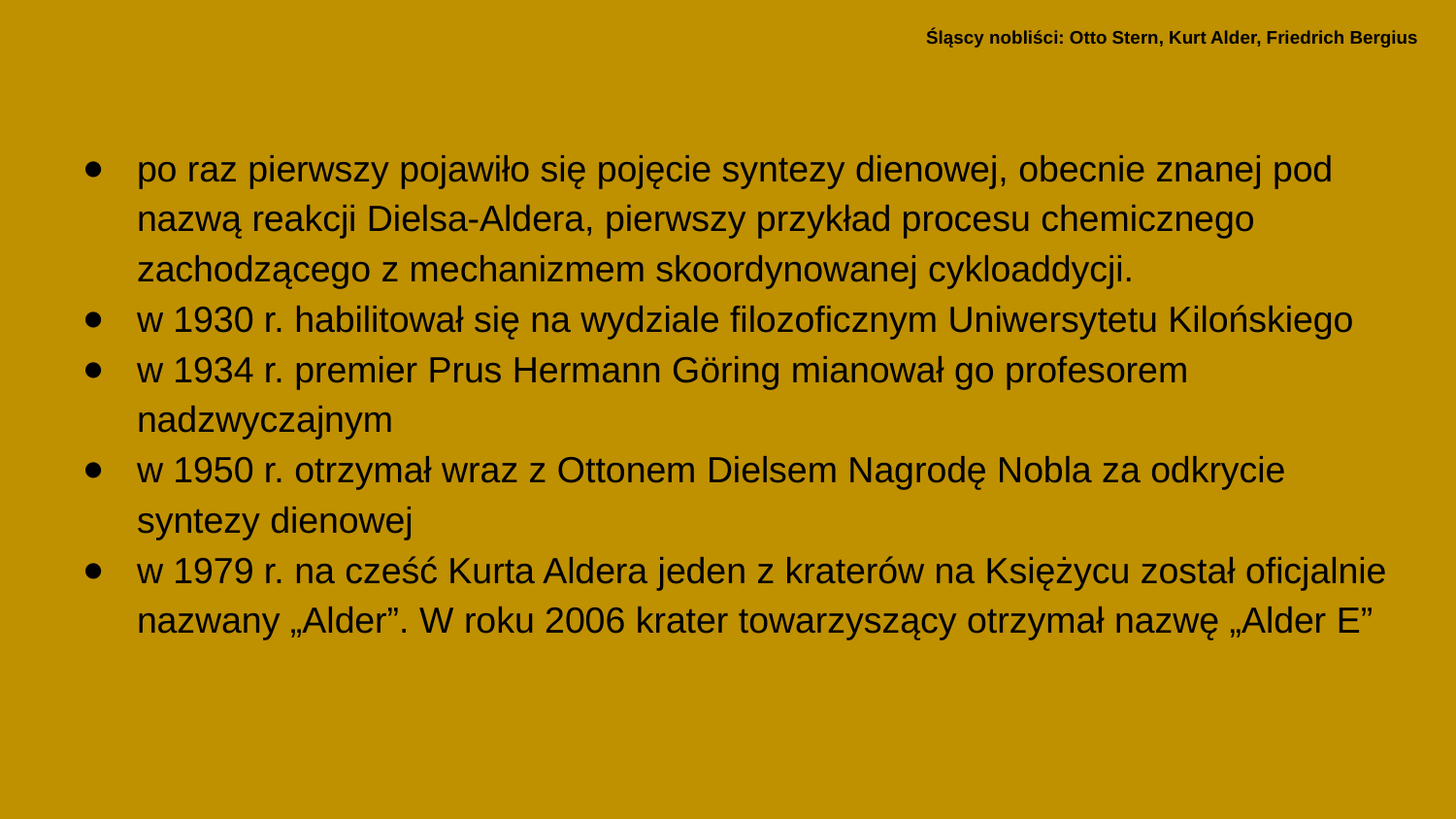

po raz pierwszy pojawiło się pojęcie syntezy dienowej, obecnie znanej pod nazwą reakcji Dielsa-Aldera, pierwszy przykład procesu chemicznego zachodzącego z mechanizmem skoordynowanej cykloaddycji.
w 1930 r. habilitował się na wydziale filozoficznym Uniwersytetu Kilońskiego
w 1934 r. premier Prus Hermann Göring mianował go profesorem nadzwyczajnym
w 1950 r. otrzymał wraz z Ottonem Dielsem Nagrodę Nobla za odkrycie syntezy dienowej
w 1979 r. na cześć Kurta Aldera jeden z kraterów na Księżycu został oficjalnie nazwany „Alder”. W roku 2006 krater towarzyszący otrzymał nazwę „Alder E”